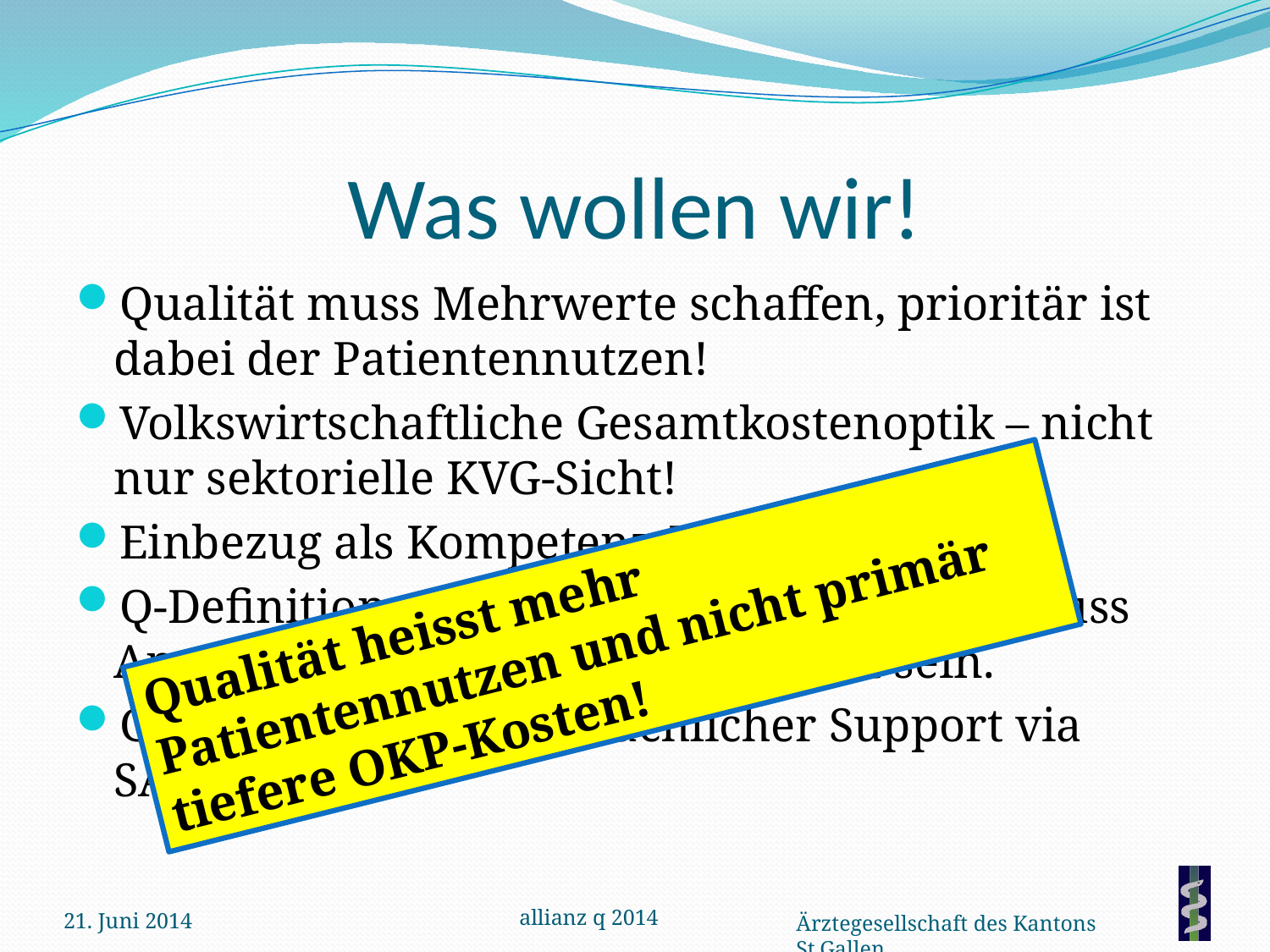

# Was wollen wir!
Qualität muss Mehrwerte schaffen, prioritär ist dabei der Patientennutzen!
Volkswirtschaftliche Gesamtkostenoptik – nicht nur sektorielle KVG-Sicht!
Einbezug als Kompetenz-Partner
Q-Definition und Festlegung der Qualität muss Angelegenheit der Fachgesellschaft sein.
Gute Vernetzung und fachlicher Support via SAQM

Qualität heisst mehr Patientennutzen und nicht primär tiefere OKP-Kosten!
21. Juni 2014
allianz q 2014